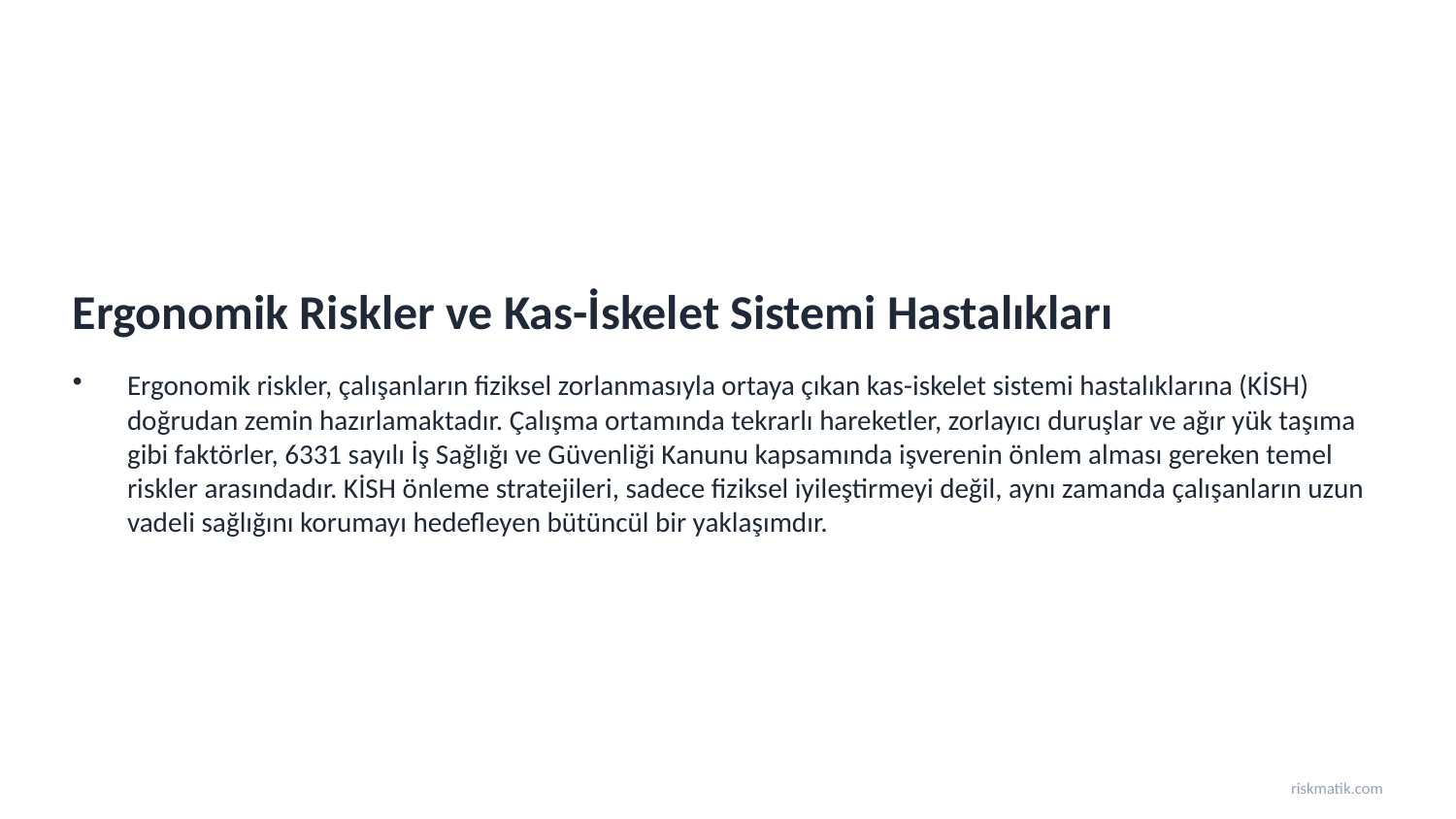

Ergonomik Riskler ve Kas-İskelet Sistemi Hastalıkları
Ergonomik riskler, çalışanların fiziksel zorlanmasıyla ortaya çıkan kas-iskelet sistemi hastalıklarına (KİSH) doğrudan zemin hazırlamaktadır. Çalışma ortamında tekrarlı hareketler, zorlayıcı duruşlar ve ağır yük taşıma gibi faktörler, 6331 sayılı İş Sağlığı ve Güvenliği Kanunu kapsamında işverenin önlem alması gereken temel riskler arasındadır. KİSH önleme stratejileri, sadece fiziksel iyileştirmeyi değil, aynı zamanda çalışanların uzun vadeli sağlığını korumayı hedefleyen bütüncül bir yaklaşımdır.
riskmatik.com